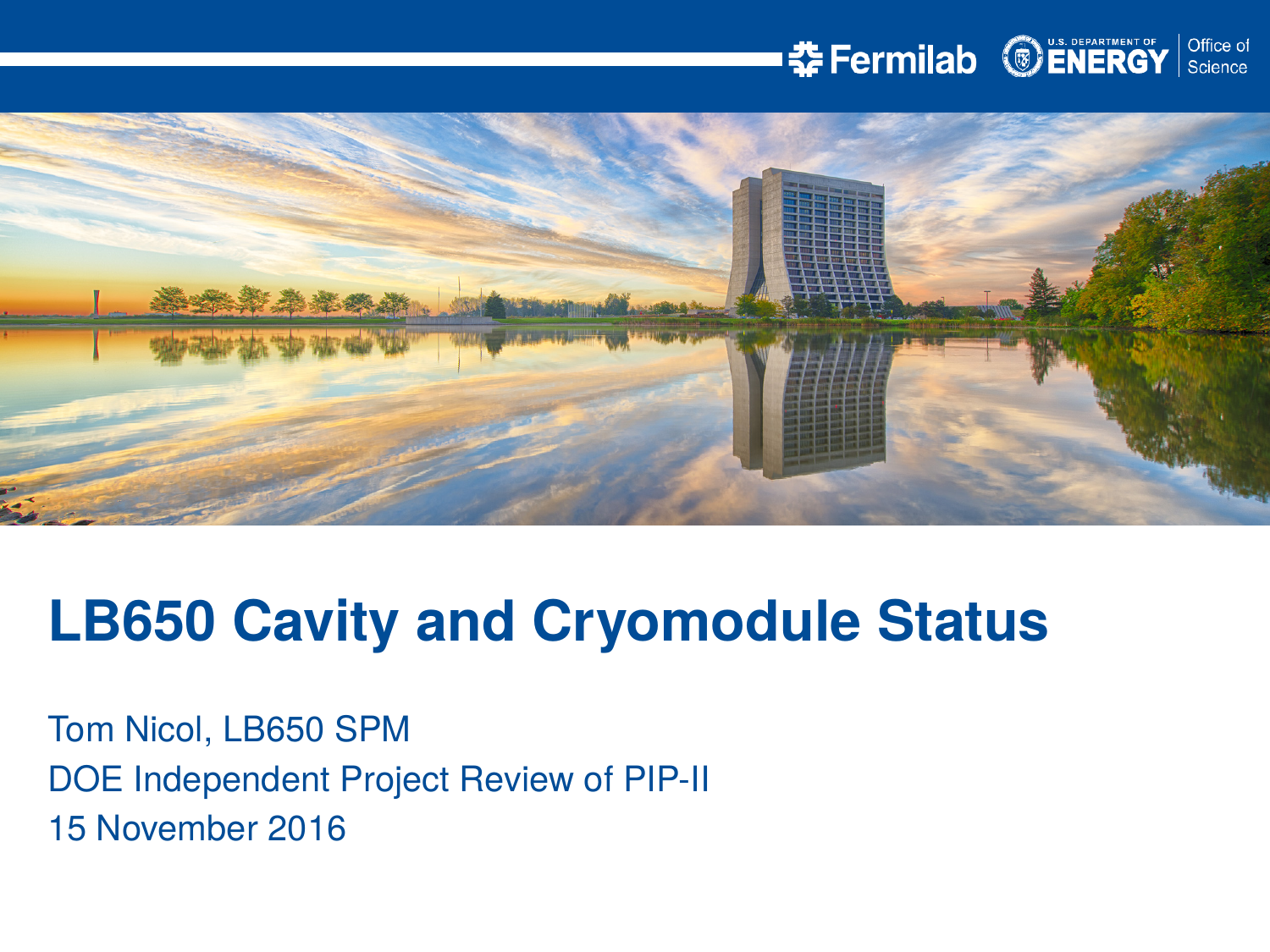

LB650 Cavity and Cryomodule Status
Tom Nicol, LB650 SPM
DOE Independent Project Review of PIP-II
15 November 2016